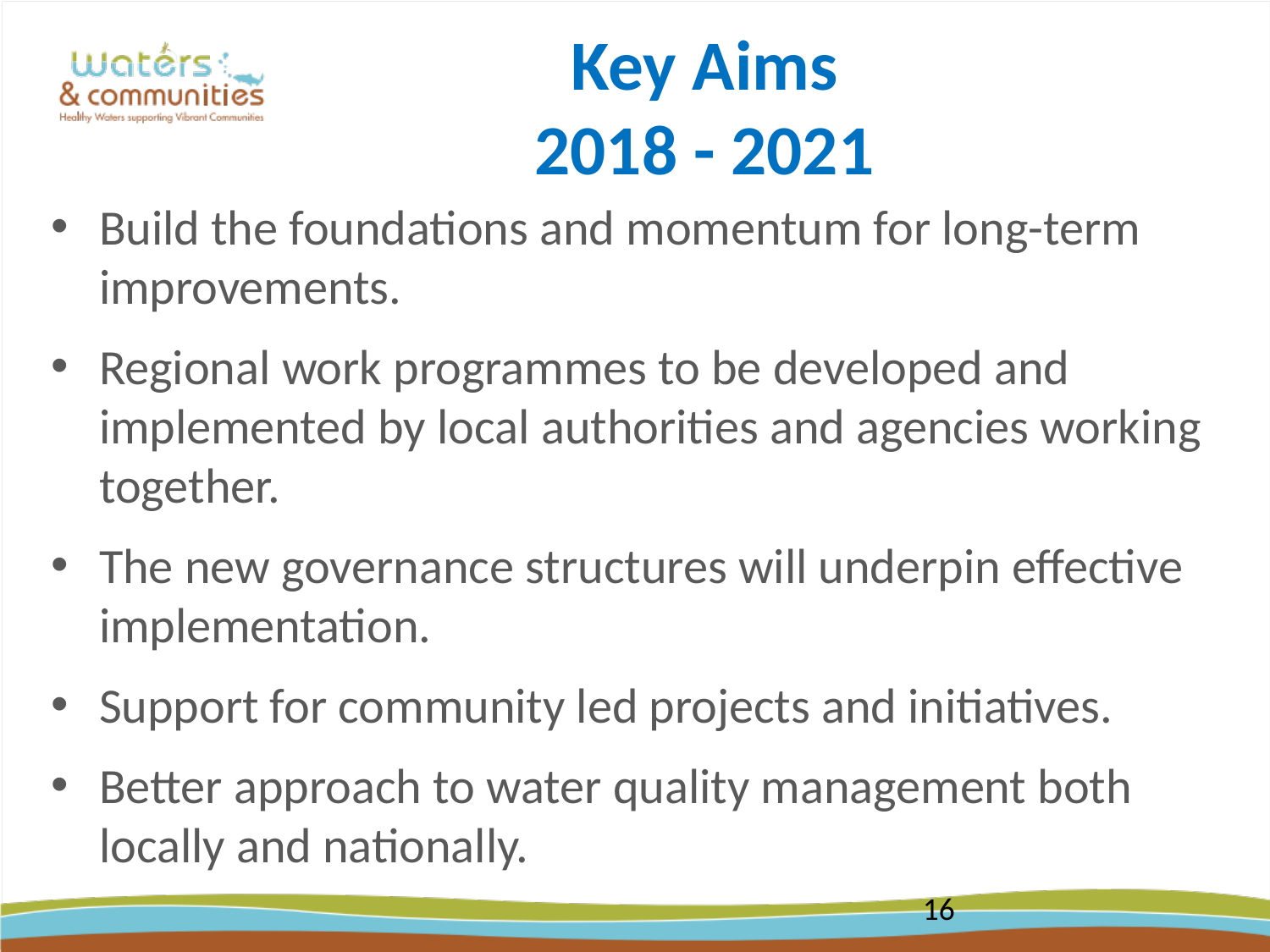

# Key Aims 2018 - 2021
Build the foundations and momentum for long-term improvements.
Regional work programmes to be developed and implemented by local authorities and agencies working together.
The new governance structures will underpin effective implementation.
Support for community led projects and initiatives.
Better approach to water quality management both locally and nationally.

16